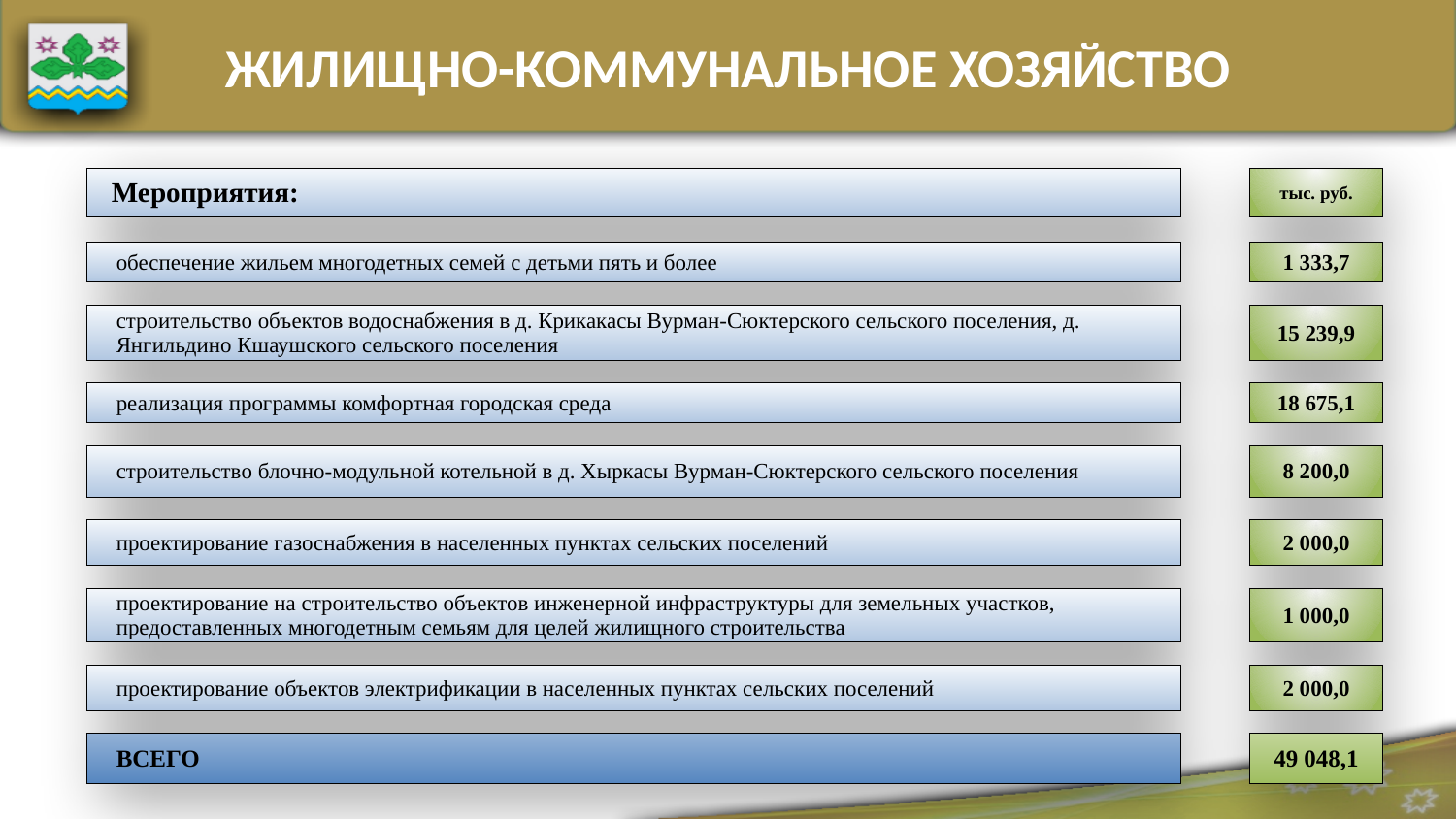

ЖИЛИЩНО-КОММУНАЛЬНОЕ ХОЗЯЙСТВО

| Мероприятия: |  | тыс. руб. |
| --- | --- | --- |
|  |  |  |
| обеспечение жильем многодетных семей с детьми пять и более |  | 1 333,7 |
|  |  |  |
| строительство объектов водоснабжения в д. Крикакасы Вурман-Сюктерского сельского поселения, д. Янгильдино Кшаушского сельского поселения |  | 15 239,9 |
|  |  |  |
| реализация программы комфортная городская среда |  | 18 675,1 |
|  |  |  |
| строительство блочно-модульной котельной в д. Хыркасы Вурман-Сюктерского сельского поселения |  | 8 200,0 |
|  |  |  |
| проектирование газоснабжения в населенных пунктах сельских поселений |  | 2 000,0 |
|  |  |  |
| проектирование на строительство объектов инженерной инфраструктуры для земельных участков, предоставленных многодетным семьям для целей жилищного строительства |  | 1 000,0 |
|  |  |  |
| проектирование объектов электрификации в населенных пунктах сельских поселений |  | 2 000,0 |
|  |  |  |
| ВСЕГО |  | 49 048,1 |